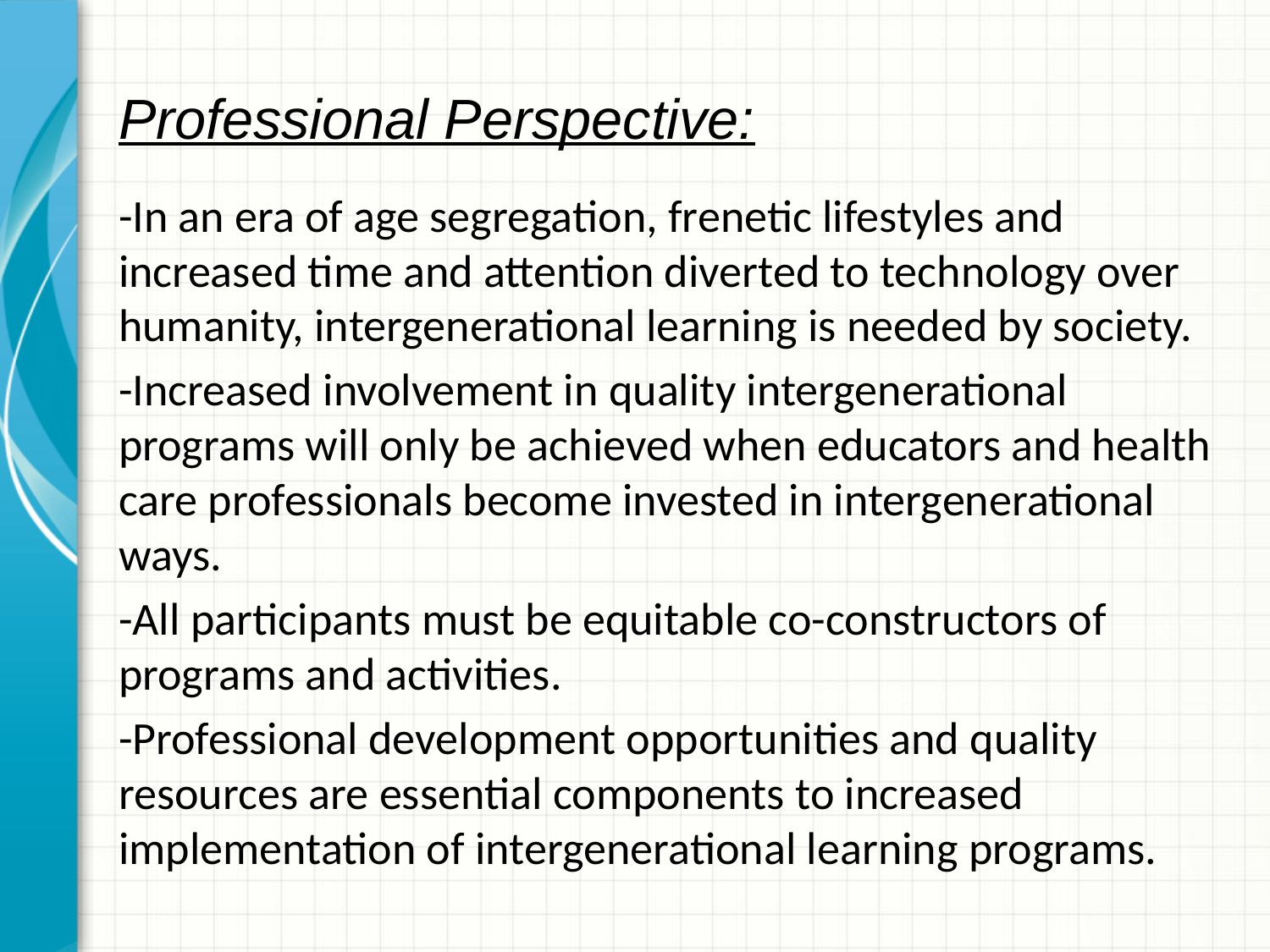

# Professional Perspective:
-In an era of age segregation, frenetic lifestyles and increased time and attention diverted to technology over humanity, intergenerational learning is needed by society.
-Increased involvement in quality intergenerational programs will only be achieved when educators and health care professionals become invested in intergenerational ways.
-All participants must be equitable co-constructors of programs and activities.
-Professional development opportunities and quality resources are essential components to increased implementation of intergenerational learning programs.